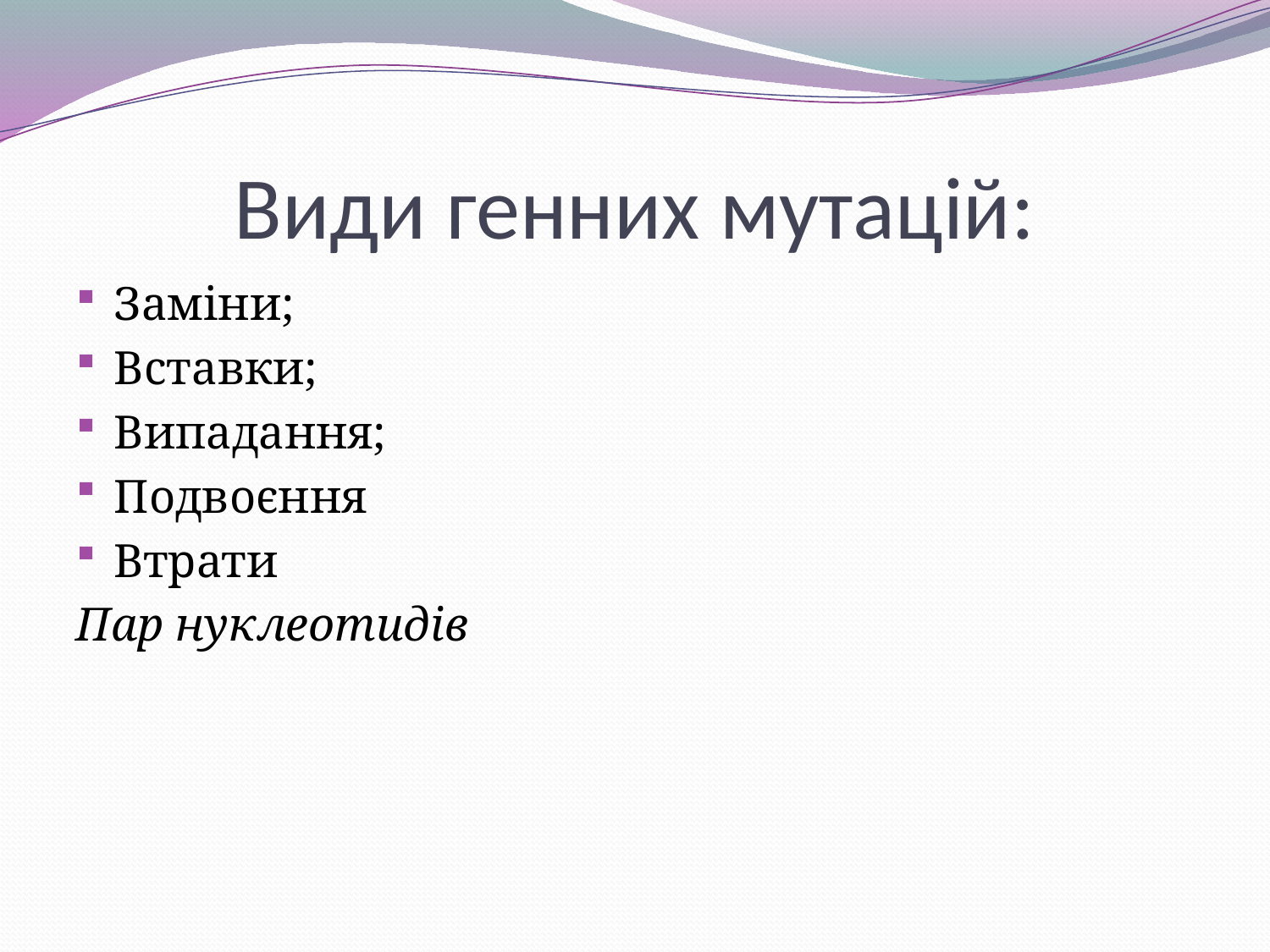

# Види генних мутацій:
Заміни;
Вставки;
Випадання;
Подвоєння
Втрати
Пар нуклеотидів